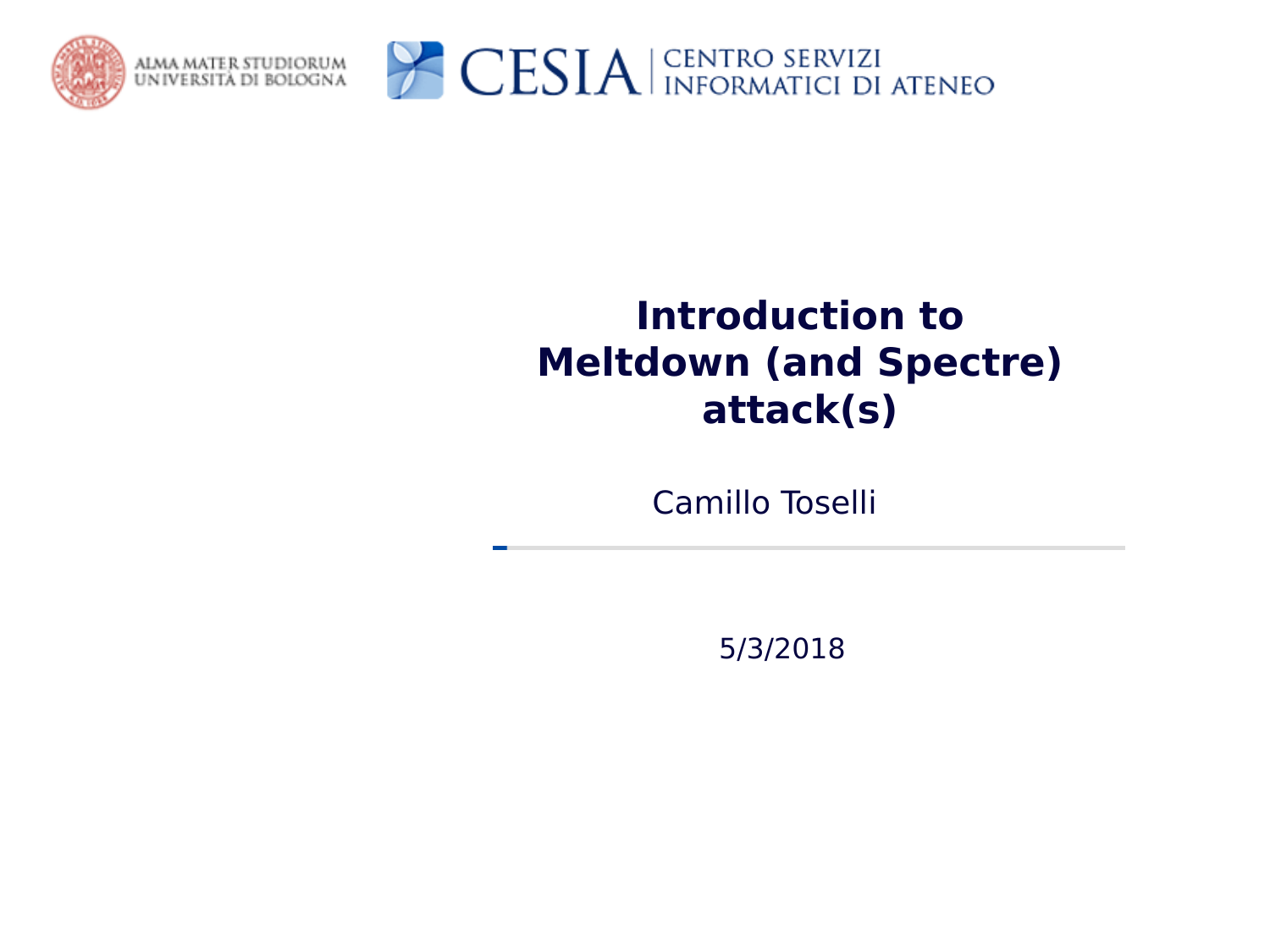

# Introduction to Meltdown (and Spectre) attack(s)
Camillo Toselli